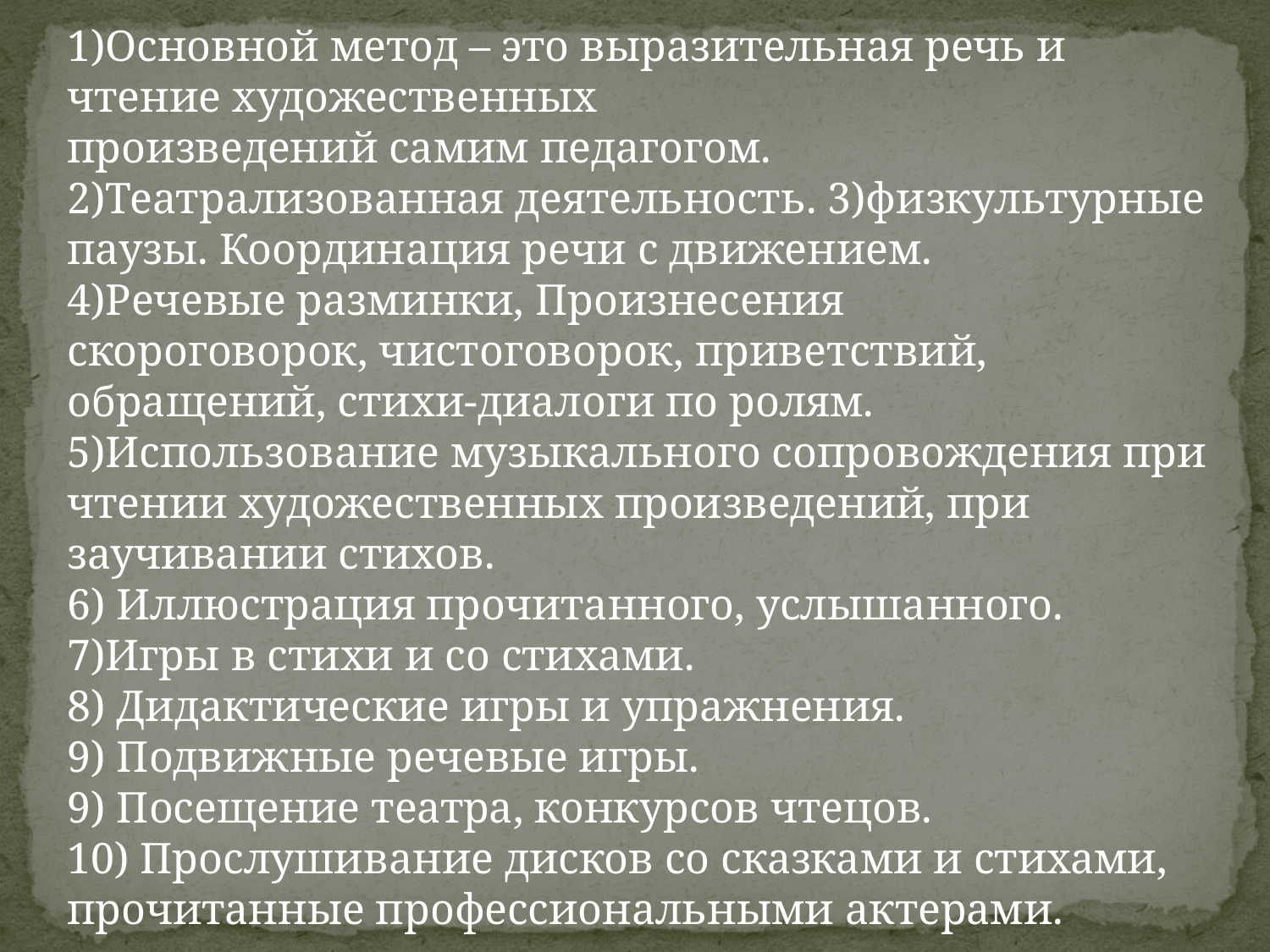

1)Основной метод – это выразительная речь и чтение художественных
произведений самим педагогом.
2)Театрализованная деятельность. 3)физкультурные паузы. Координация речи с движением.
4)Речевые разминки, Произнесения
скороговорок, чистоговорок, приветствий, обращений, стихи-диалоги по ролям.
5)Использование музыкального сопровождения при чтении художественных произведений, при заучивании стихов.
6) Иллюстрация прочитанного, услышанного.
7)Игры в стихи и со стихами.
8) Дидактические игры и упражнения.
9) Подвижные речевые игры.
9) Посещение театра, конкурсов чтецов.
10) Прослушивание дисков со сказками и стихами, прочитанные профессиональными актерами.